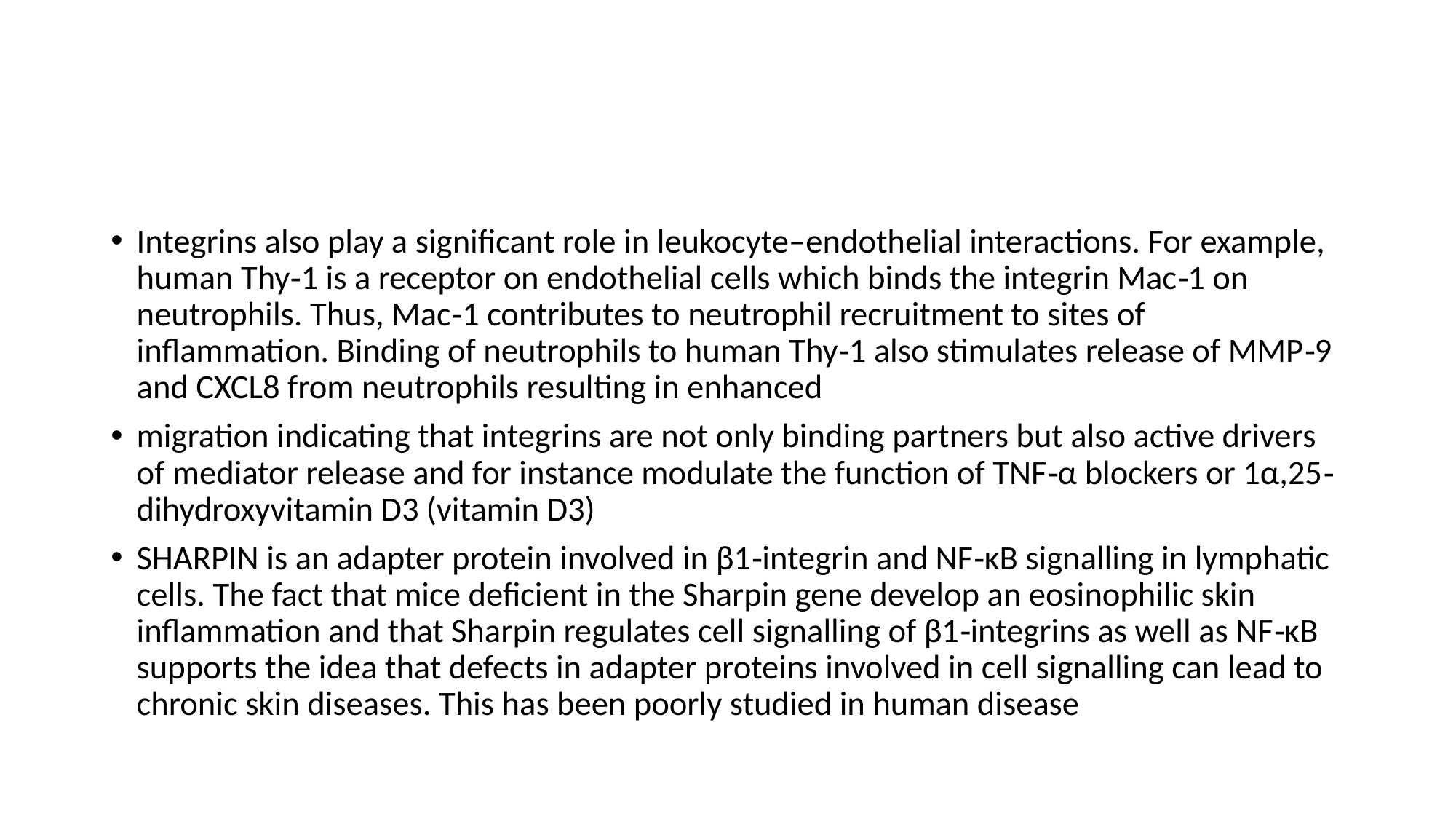

#
Integrins also play a significant role in leukocyte–endothelial interactions. For example, human Thy‐1 is a receptor on endothelial cells which binds the integrin Mac‐1 on neutrophils. Thus, Mac‐1 contributes to neutrophil recruitment to sites of inflammation. Binding of neutrophils to human Thy‐1 also stimulates release of MMP‐9 and CXCL8 from neutrophils resulting in enhanced
migration indicating that integrins are not only binding partners but also active drivers of mediator release and for instance modulate the function of TNF‐α blockers or 1α,25‐dihydroxyvitamin D3 (vitamin D3)
SHARPIN is an adapter protein involved in β1‐integrin and NF‐κB signalling in lymphatic cells. The fact that mice deficient in the Sharpin gene develop an eosinophilic skin inflammation and that Sharpin regulates cell signalling of β1‐integrins as well as NF‐κB supports the idea that defects in adapter proteins involved in cell signalling can lead to chronic skin diseases. This has been poorly studied in human disease